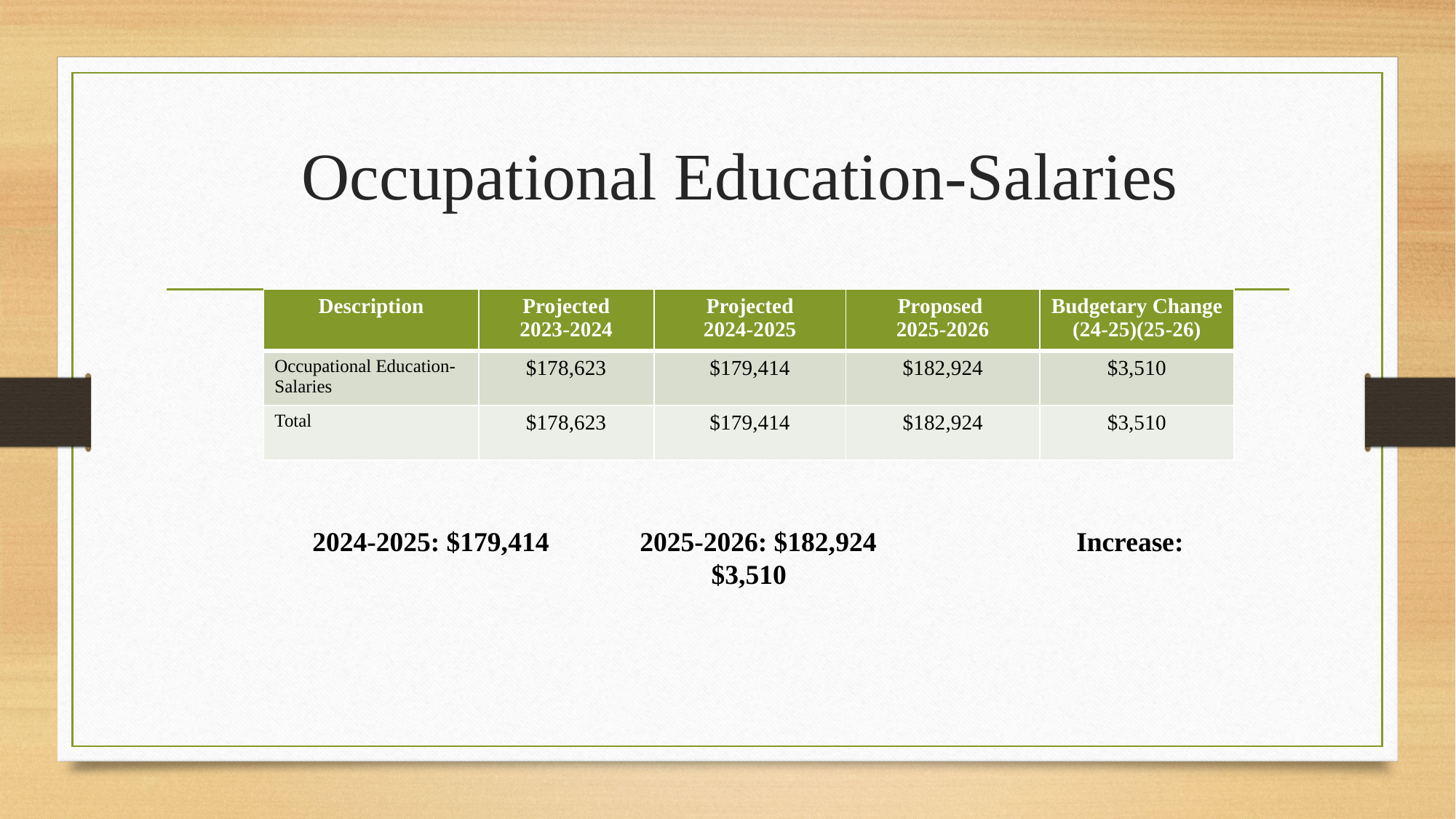

# Occupational Education-Salaries
| Description | Projected 2023-2024 | Projected 2024-2025 | Proposed 2025-2026 | Budgetary Change (24-25)(25-26) |
| --- | --- | --- | --- | --- |
| Occupational Education-Salaries | $178,623 | $179,414 | $182,924 | $3,510 |
| Total | $178,623 | $179,414 | $182,924 | $3,510 |
2024-2025: $179,414	2025-2026: $182,924		Increase:	$3,510